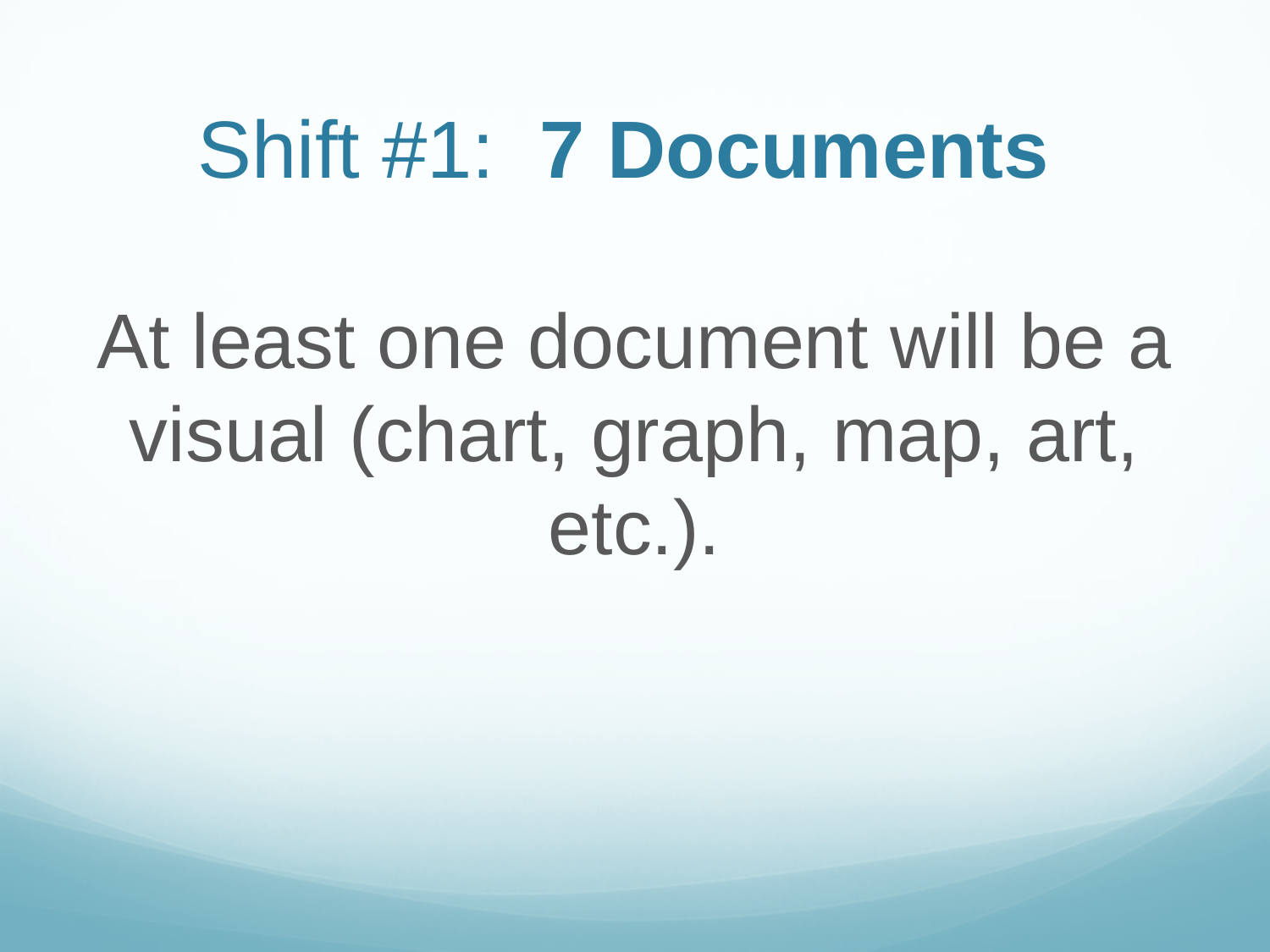

# Shift #1:  7 Documents
At least one document will be a visual (chart, graph, map, art, etc.).